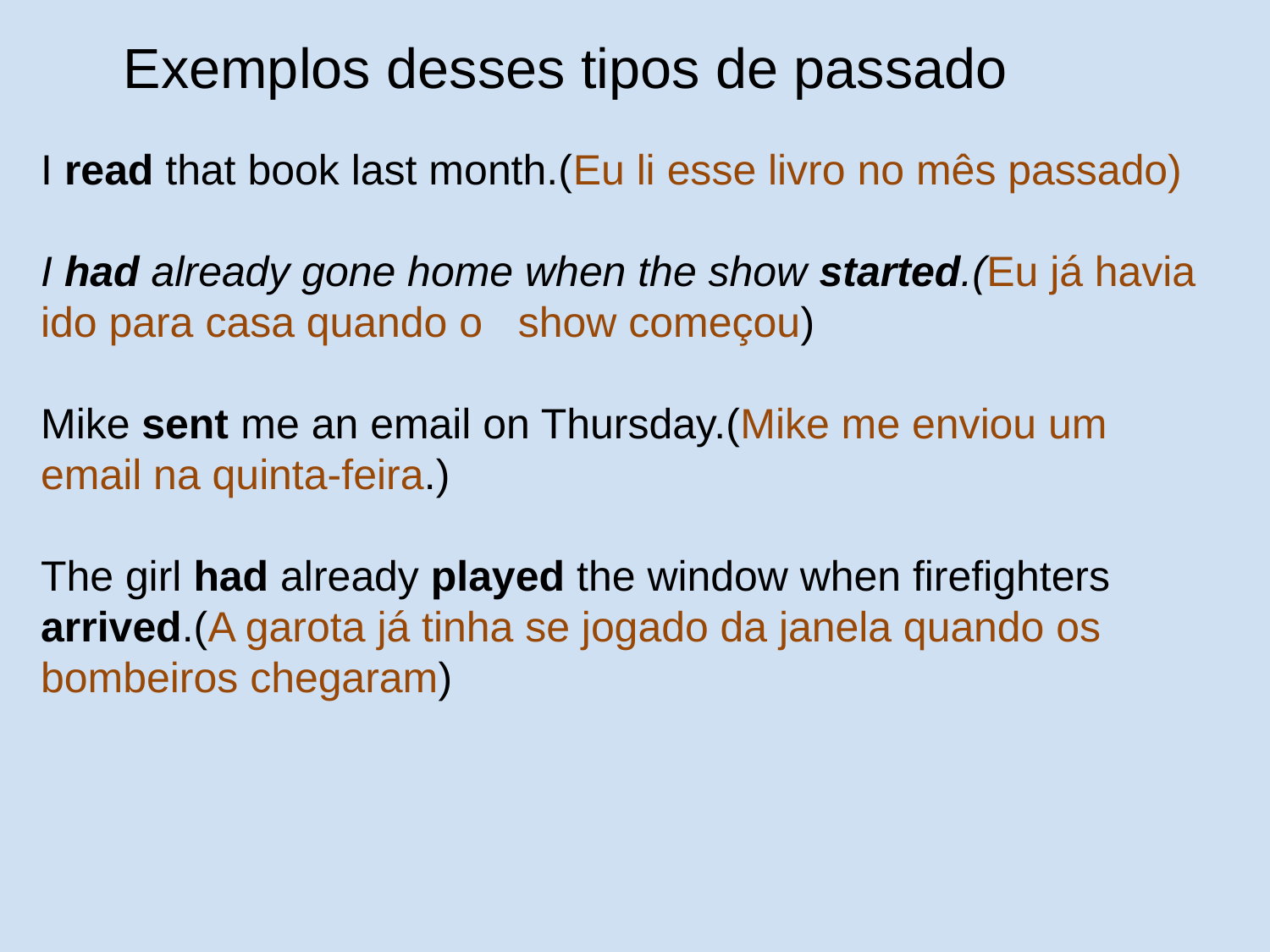

Exemplos desses tipos de passado
I read that book last month.(Eu li esse livro no mês passado)

I had already gone home when the show started.(Eu já havia ido para casa quando o   show começou)

Mike sent me an email on Thursday.(Mike me enviou um email na quinta-feira.)

The girl had already played the window when firefighters arrived.(A garota já tinha se jogado da janela quando os bombeiros chegaram)